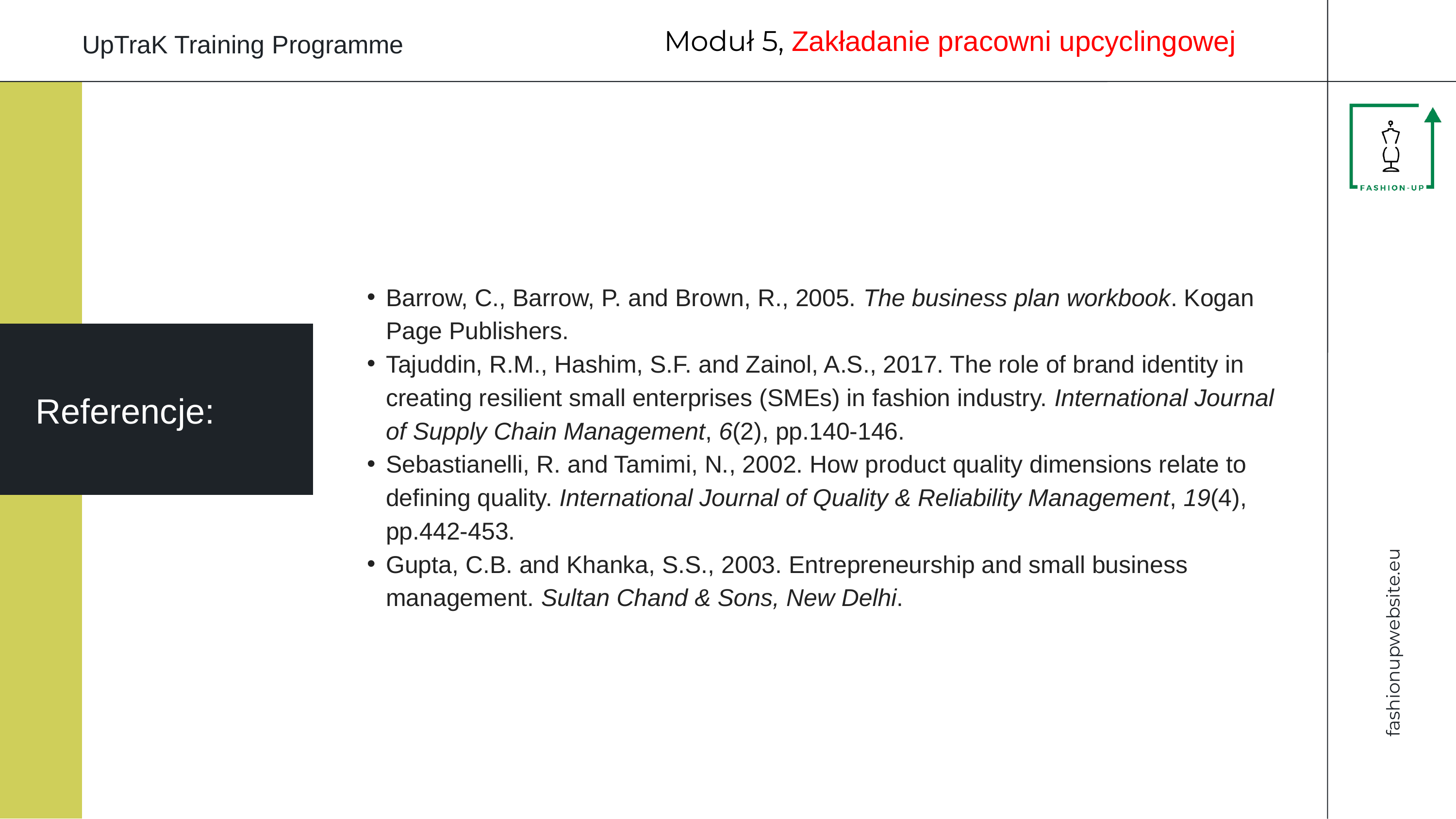

fashionupwebsite.eu
Moduł 5, Zakładanie pracowni upcyclingowej
UpTraK Training Programme

Barrow, C., Barrow, P. and Brown, R., 2005. The business plan workbook. Kogan Page Publishers.
Tajuddin, R.M., Hashim, S.F. and Zainol, A.S., 2017. The role of brand identity in creating resilient small enterprises (SMEs) in fashion industry. International Journal of Supply Chain Management, 6(2), pp.140-146.
Sebastianelli, R. and Tamimi, N., 2002. How product quality dimensions relate to defining quality. International Journal of Quality & Reliability Management, 19(4), pp.442-453.
Gupta, C.B. and Khanka, S.S., 2003. Entrepreneurship and small business management. Sultan Chand & Sons, New Delhi.

Referencje: